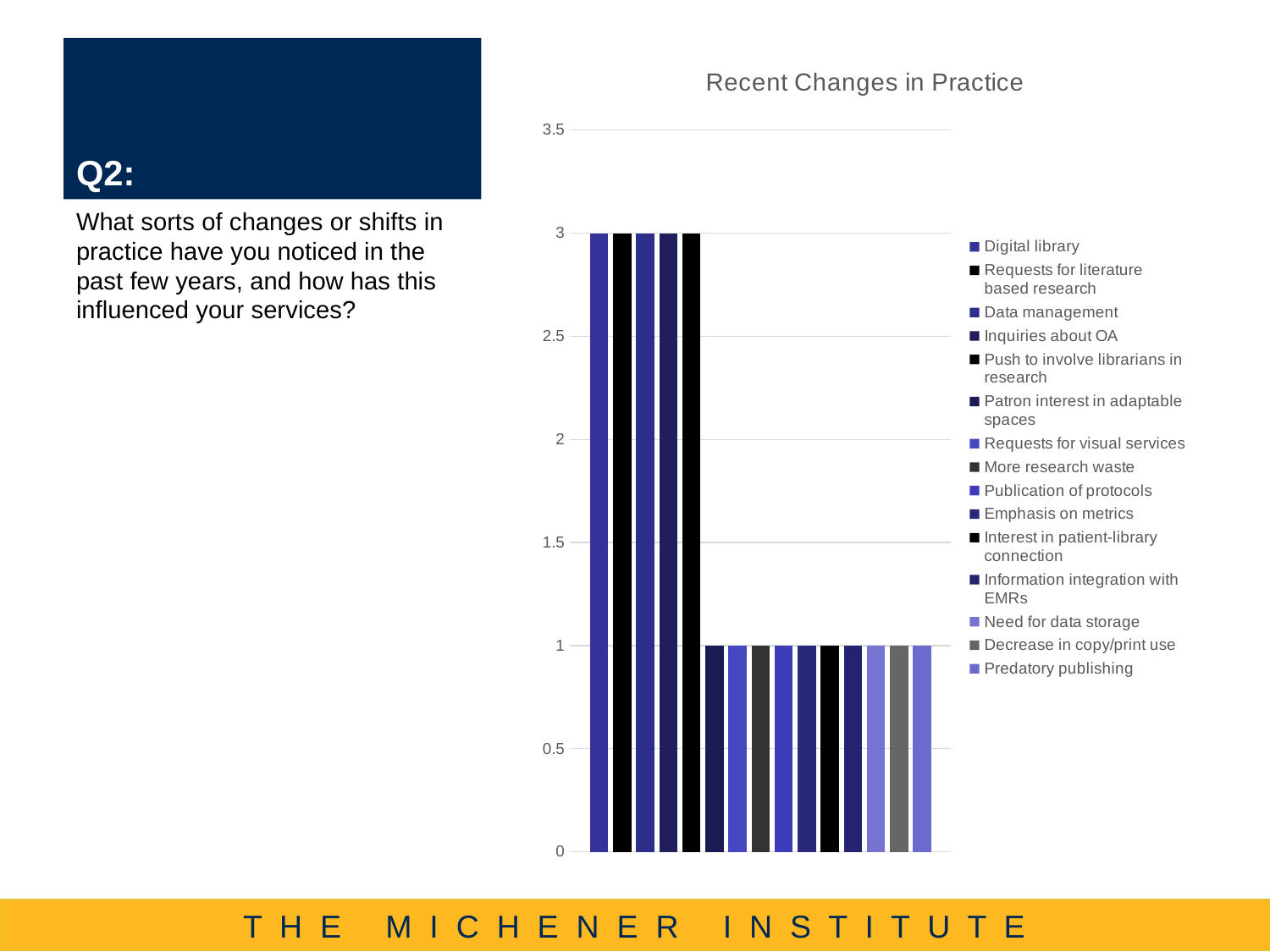

# Q2:

### Chart: Recent Changes in Practice

| Category | Digital library | Requests for literature based research | Data management | Inquiries about OA | Push to involve librarians in research | Patron interest in adaptable spaces | Requests for visual services | More research waste | Publication of protocols | Emphasis on metrics | Interest in patient-library connection | Information integration with EMRs | Need for data storage | Decrease in copy/print use | Predatory publishing |
|---|---|---|---|---|---|---|---|---|---|---|---|---|---|---|---|
What sorts of changes or shifts in practice have you noticed in the past few years, and how has this influenced your services?